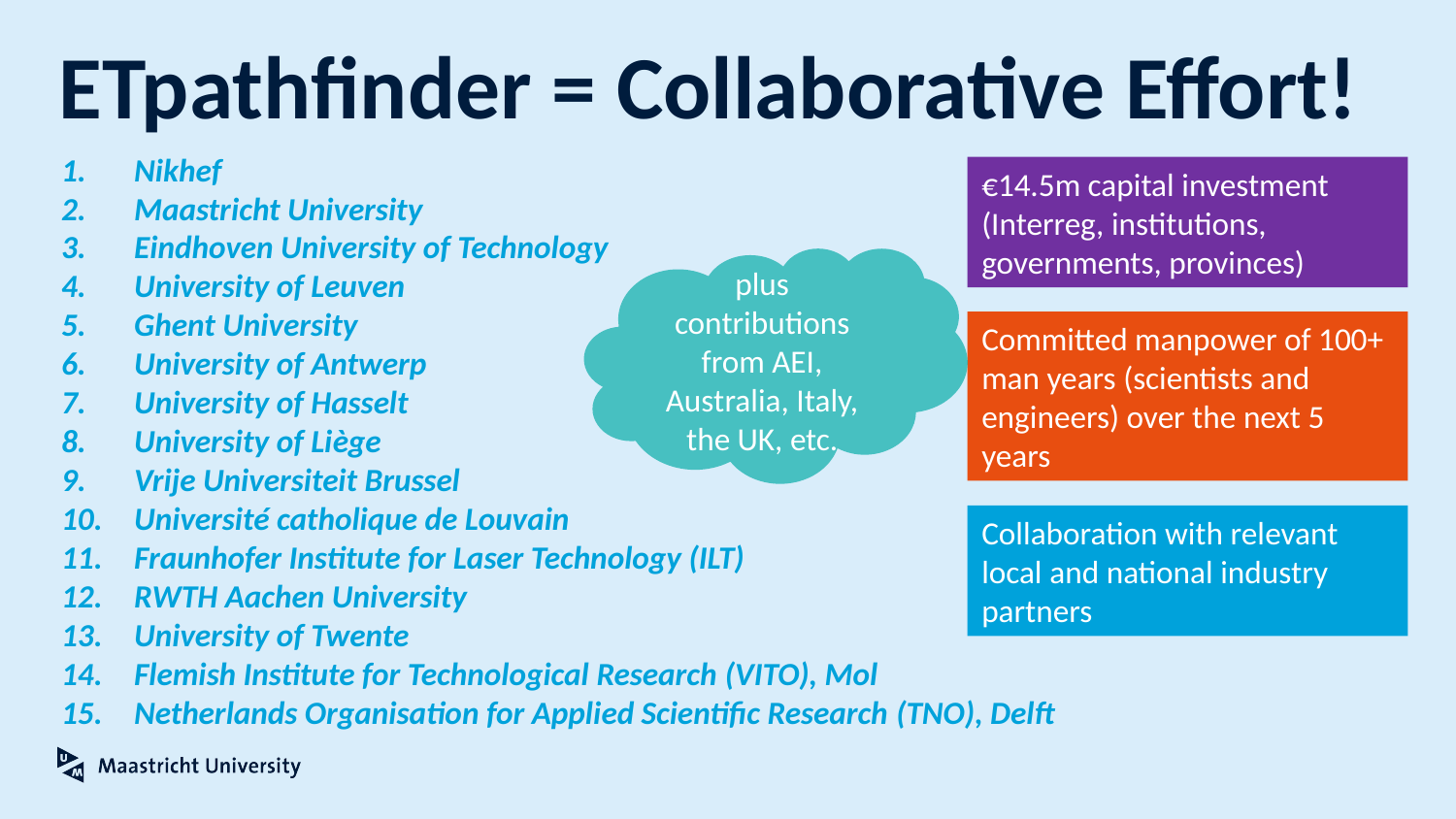

# ETpathfinder = Collaborative Effort!
Nikhef
Maastricht University
Eindhoven University of Technology
University of Leuven
Ghent University
University of Antwerp
University of Hasselt
University of Liège
Vrije Universiteit Brussel
Université catholique de Louvain
Fraunhofer Institute for Laser Technology (ILT)
RWTH Aachen University
University of Twente
Flemish Institute for Technological Research (VITO), Mol
Netherlands Organisation for Applied Scientific Research (TNO), Delft

€14.5m capital investment (Interreg, institutions, governments, provinces)
plus contributions from AEI, Australia, Italy, the UK, etc.
Committed manpower of 100+ man years (scientists and engineers) over the next 5 years
Collaboration with relevant local and national industry partners